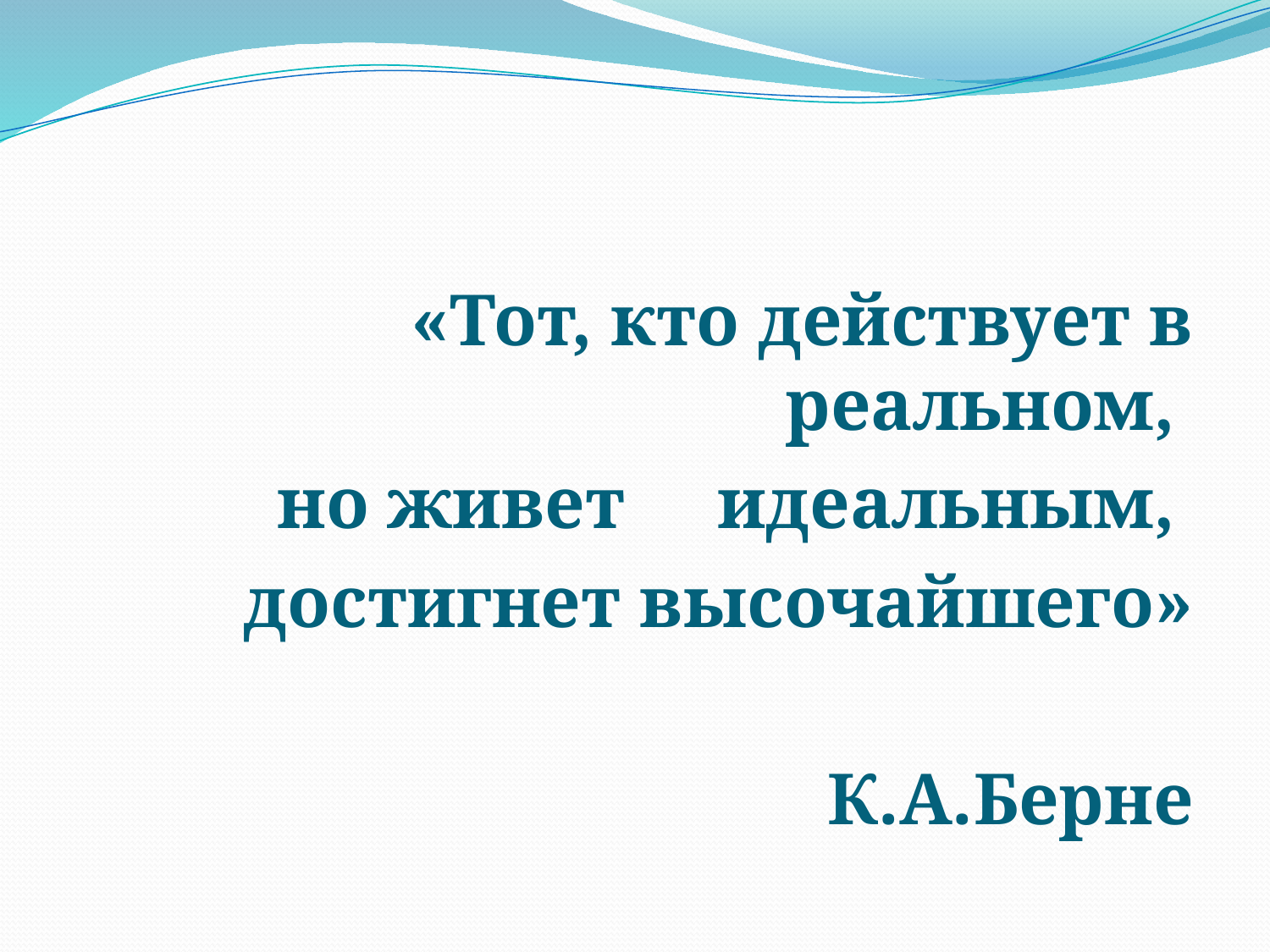

#
«Тот, кто действует в реальном,
но живет     идеальным,
достигнет высочайшего»

К.А.Берне